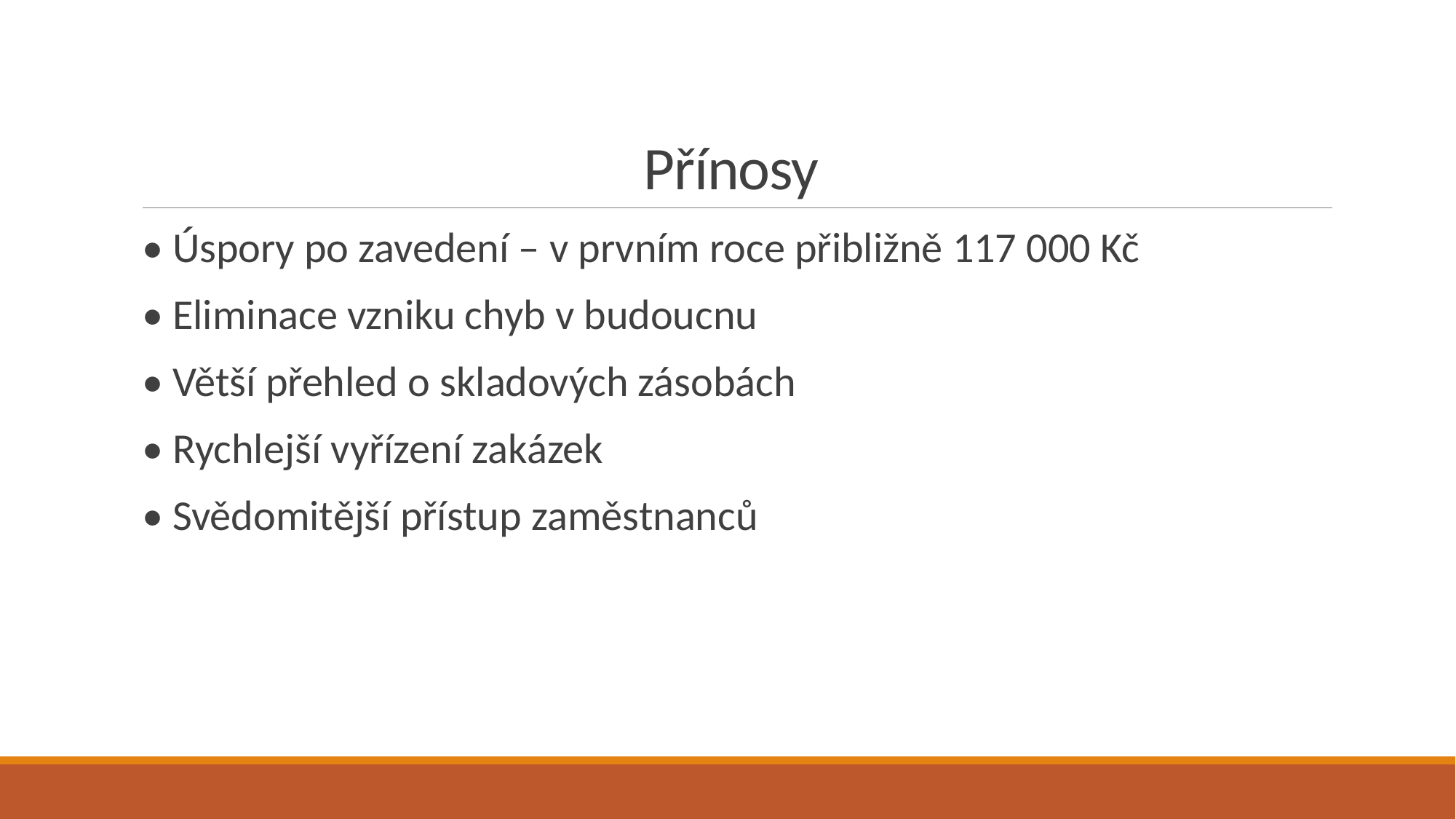

# Přínosy
• Úspory po zavedení – v prvním roce přibližně 117 000 Kč
• Eliminace vzniku chyb v budoucnu
• Větší přehled o skladových zásobách
• Rychlejší vyřízení zakázek
• Svědomitější přístup zaměstnanců